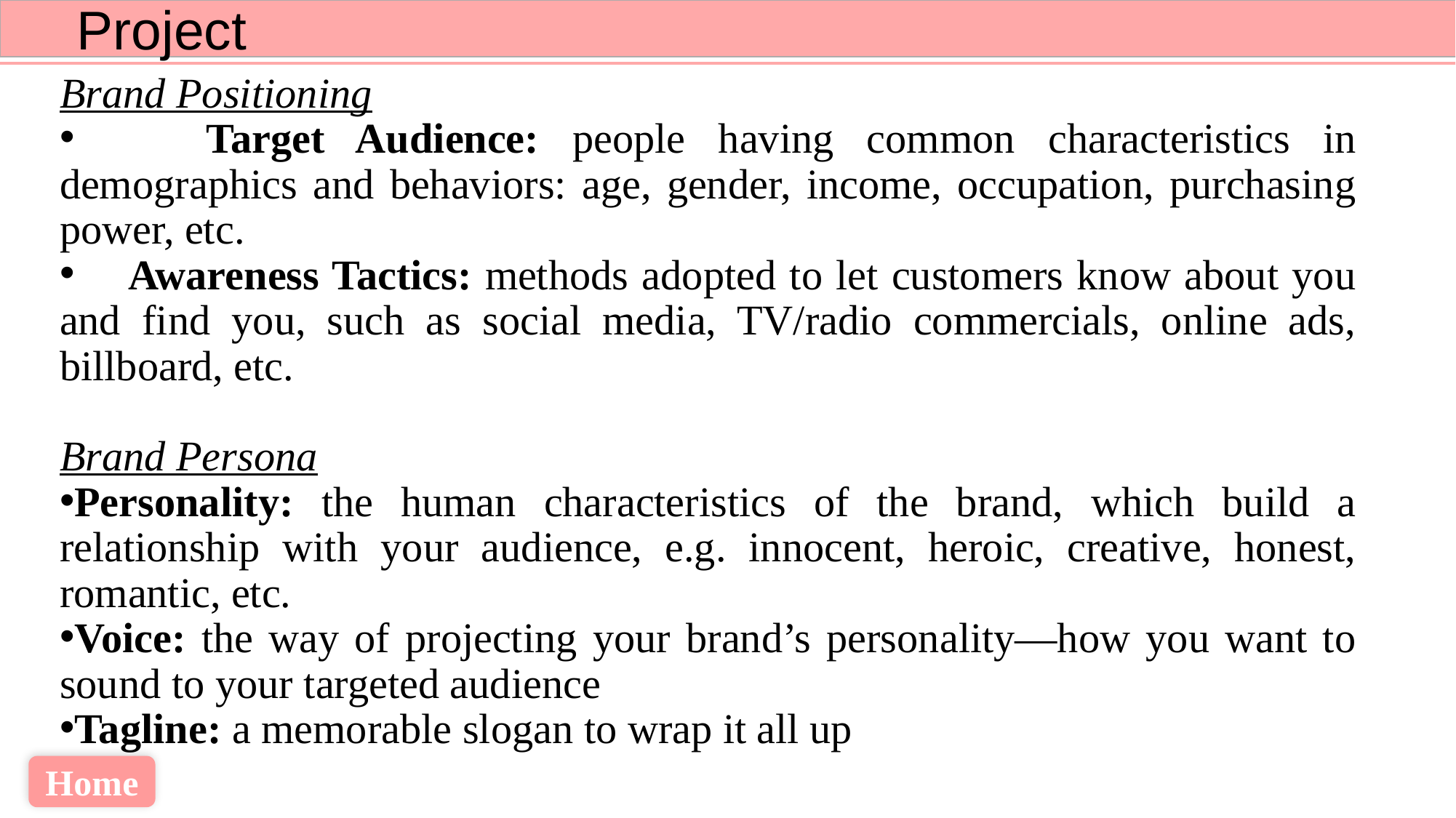

Brand Positioning
    Target Audience: people having common characteristics in demographics and behaviors: age, gender, income, occupation, purchasing power, etc.
    Awareness Tactics: methods adopted to let customers know about you and find you, such as social media, TV/radio commercials, online ads, billboard, etc.

Brand Persona
Personality: the human characteristics of the brand, which build a relationship with your audience, e.g. innocent, heroic, creative, honest, romantic, etc.
Voice: the way of projecting your brand’s personality—how you want to sound to your targeted audience
Tagline: a memorable slogan to wrap it all up